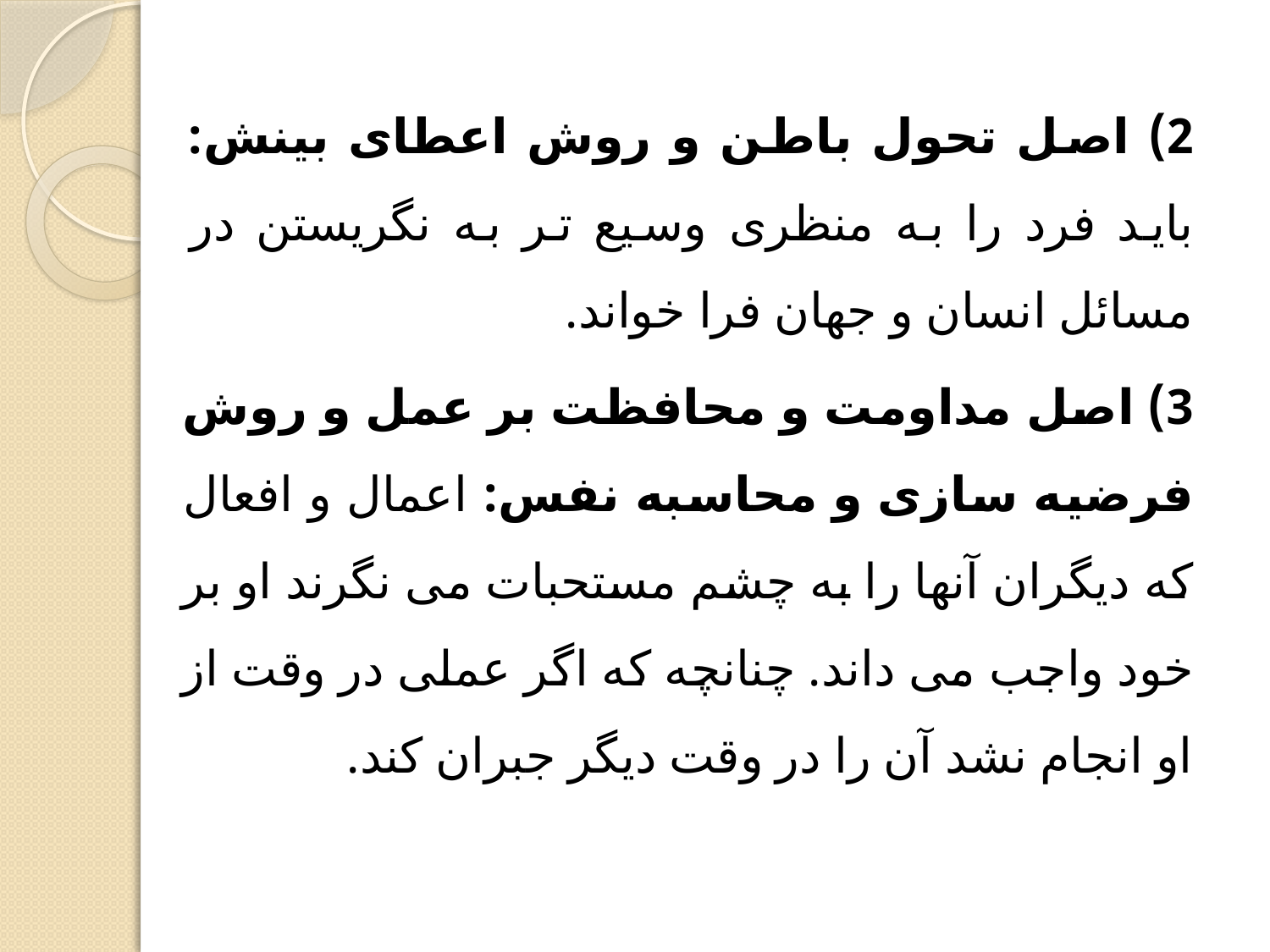

2) اصل تحول باطن و روش اعطای بینش: باید فرد را به منظری وسیع تر به نگریستن در مسائل انسان و جهان فرا خواند.
3) اصل مداومت و محافظت بر عمل و روش فرضیه سازی و محاسبه نفس: اعمال و افعال که دیگران آنها را به چشم مستحبات می نگرند او بر خود واجب می داند. چنانچه که اگر عملی در وقت از او انجام نشد آن را در وقت دیگر جبران کند.